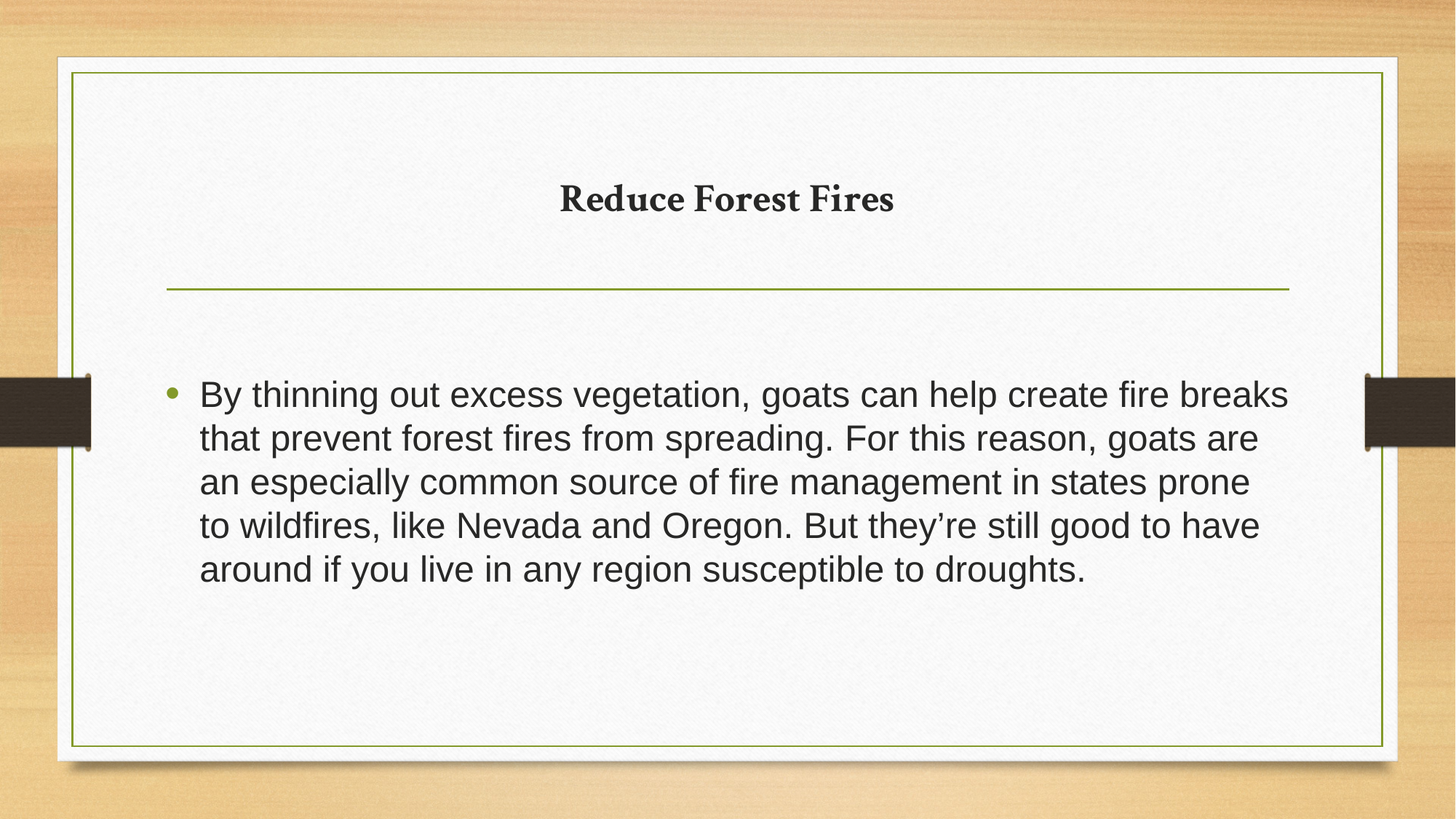

# Reduce Forest Fires

By thinning out excess vegetation, goats can help create fire breaks that prevent forest fires from spreading. For this reason, goats are an especially common source of fire management in states prone to wildfires, like Nevada and Oregon. But they’re still good to have around if you live in any region susceptible to droughts.